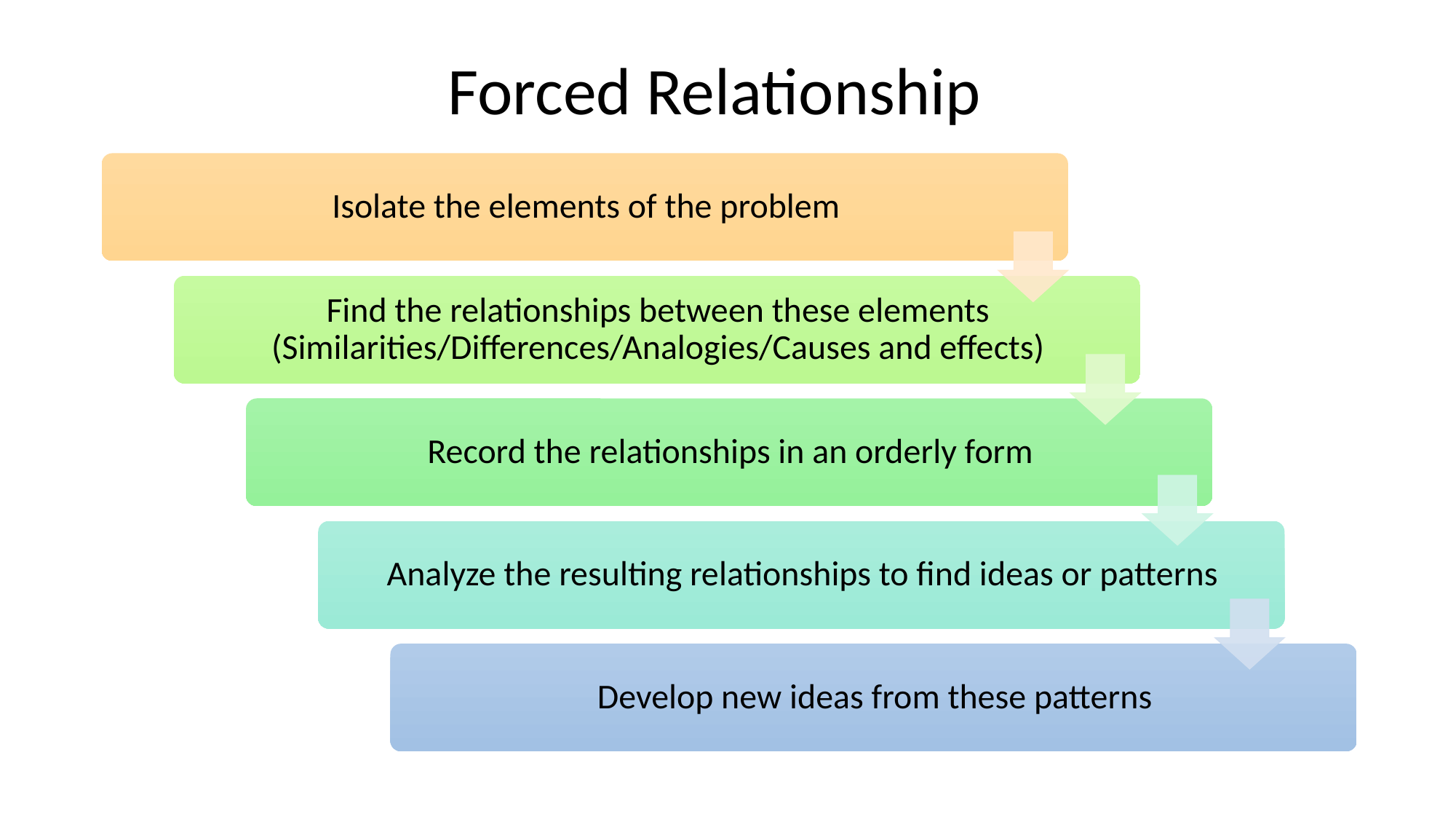

# Forced Relationship
Isolate the elements of the problem
Find the relationships between these elements (Similarities/Differences/Analogies/Causes and effects)
Record the relationships in an orderly form
Analyze the resulting relationships to find ideas or patterns
Develop new ideas from these patterns